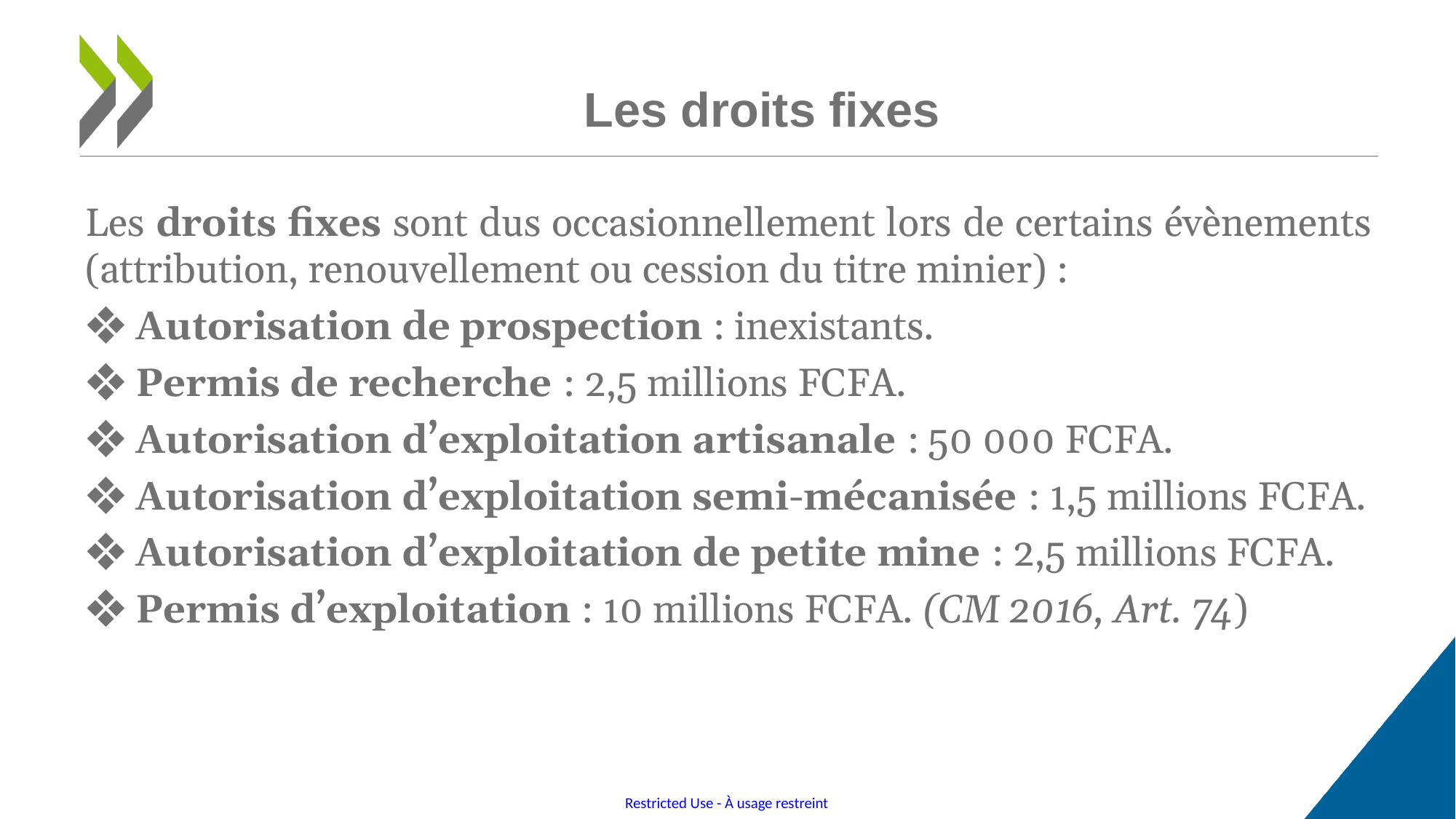

# Les droits fixes
Les droits fixes sont dus occasionnellement lors de certains évènements (attribution, renouvellement ou cession du titre minier) :
❖ Autorisation de prospection : inexistants.
❖ Permis de recherche : 2,5 millions FCFA.
❖ Autorisation d’exploitation artisanale : 50 000 FCFA.
❖ Autorisation d’exploitation semi-mécanisée : 1,5 millions FCFA.
❖ Autorisation d’exploitation de petite mine : 2,5 millions FCFA.
❖ Permis d’exploitation : 10 millions FCFA. (CM 2016, Art. 74)